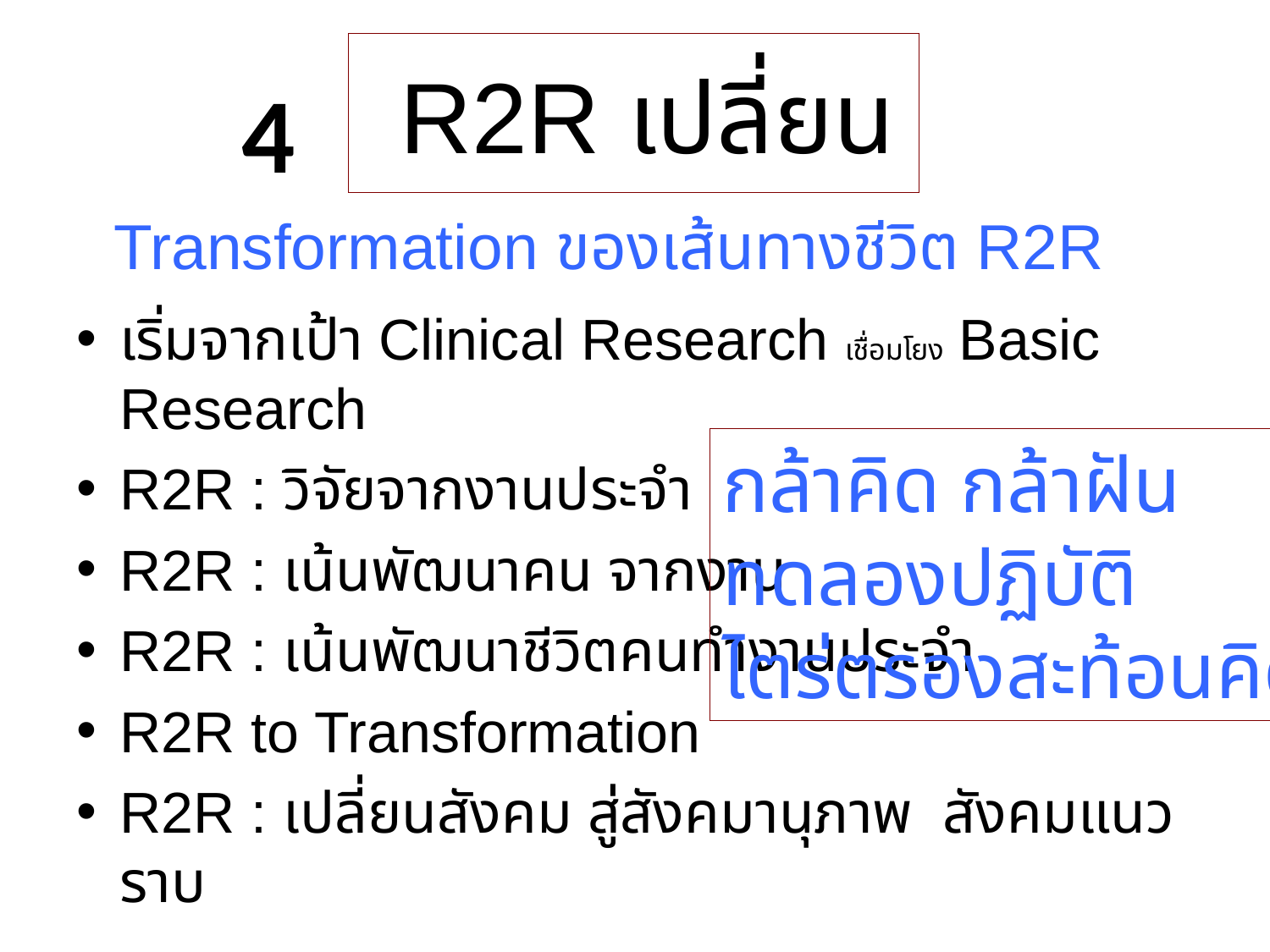

# R2R เปลี่ยน
4
Transformation ของเส้นทางชีวิต R2R
เริ่มจากเป้า Clinical Research เชื่อมโยง Basic Research
R2R : วิจัยจากงานประจำ
R2R : เน้นพัฒนาคน จากงาน
R2R : เน้นพัฒนาชีวิตคนทำงานประจำ
R2R to Transformation
R2R : เปลี่ยนสังคม สู่สังคมานุภาพ  สังคมแนวราบ
กล้าคิด กล้าฝัน
ทดลองปฏิบัติ
ไตร่ตรองสะท้อนคิด